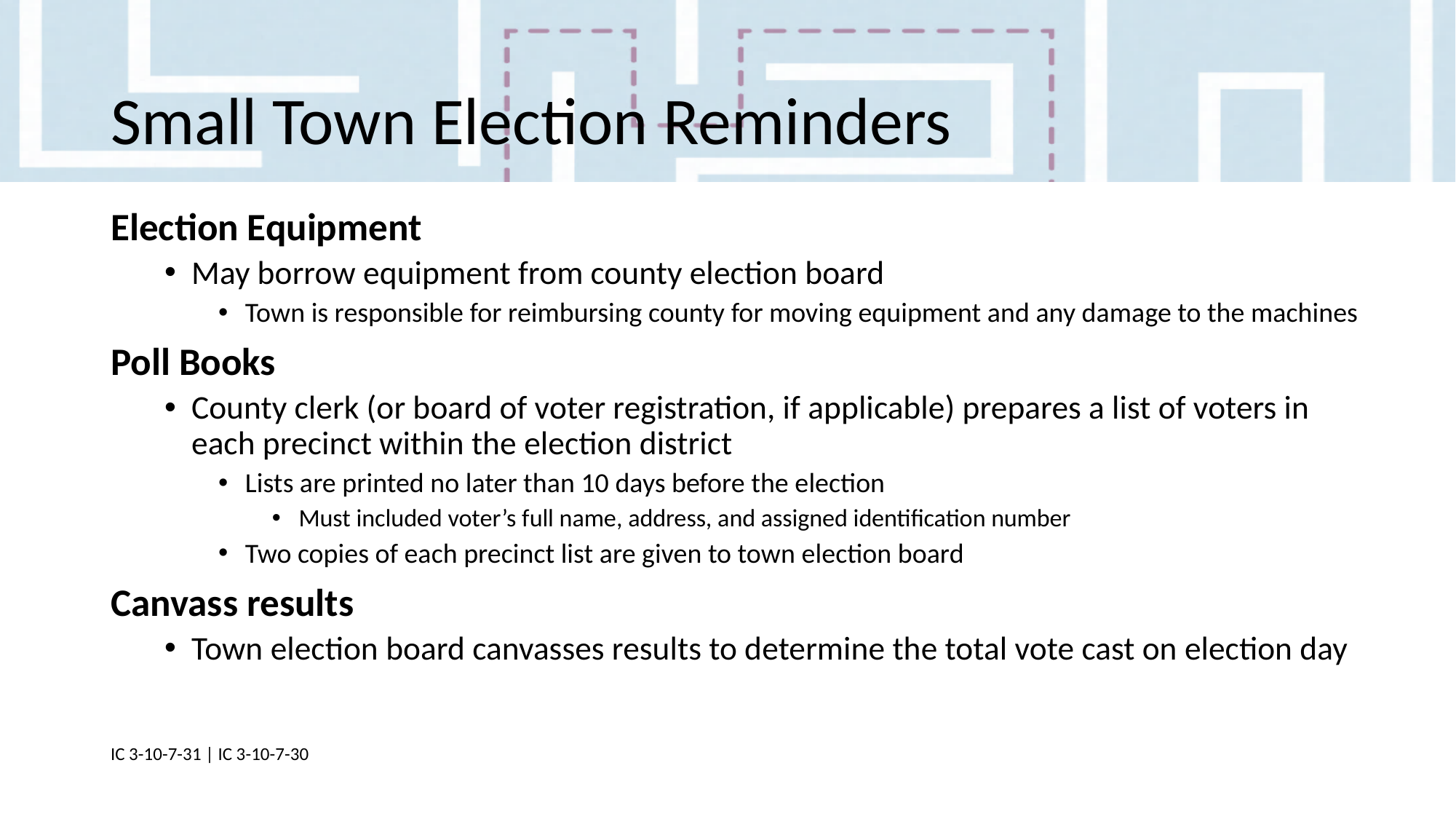

# Small Town Election Reminders
Election Equipment
May borrow equipment from county election board
Town is responsible for reimbursing county for moving equipment and any damage to the machines
Poll Books
County clerk (or board of voter registration, if applicable) prepares a list of voters in each precinct within the election district
Lists are printed no later than 10 days before the election
Must included voter’s full name, address, and assigned identification number
Two copies of each precinct list are given to town election board
Canvass results
Town election board canvasses results to determine the total vote cast on election day

IC 3-10-7-31 | IC 3-10-7-30